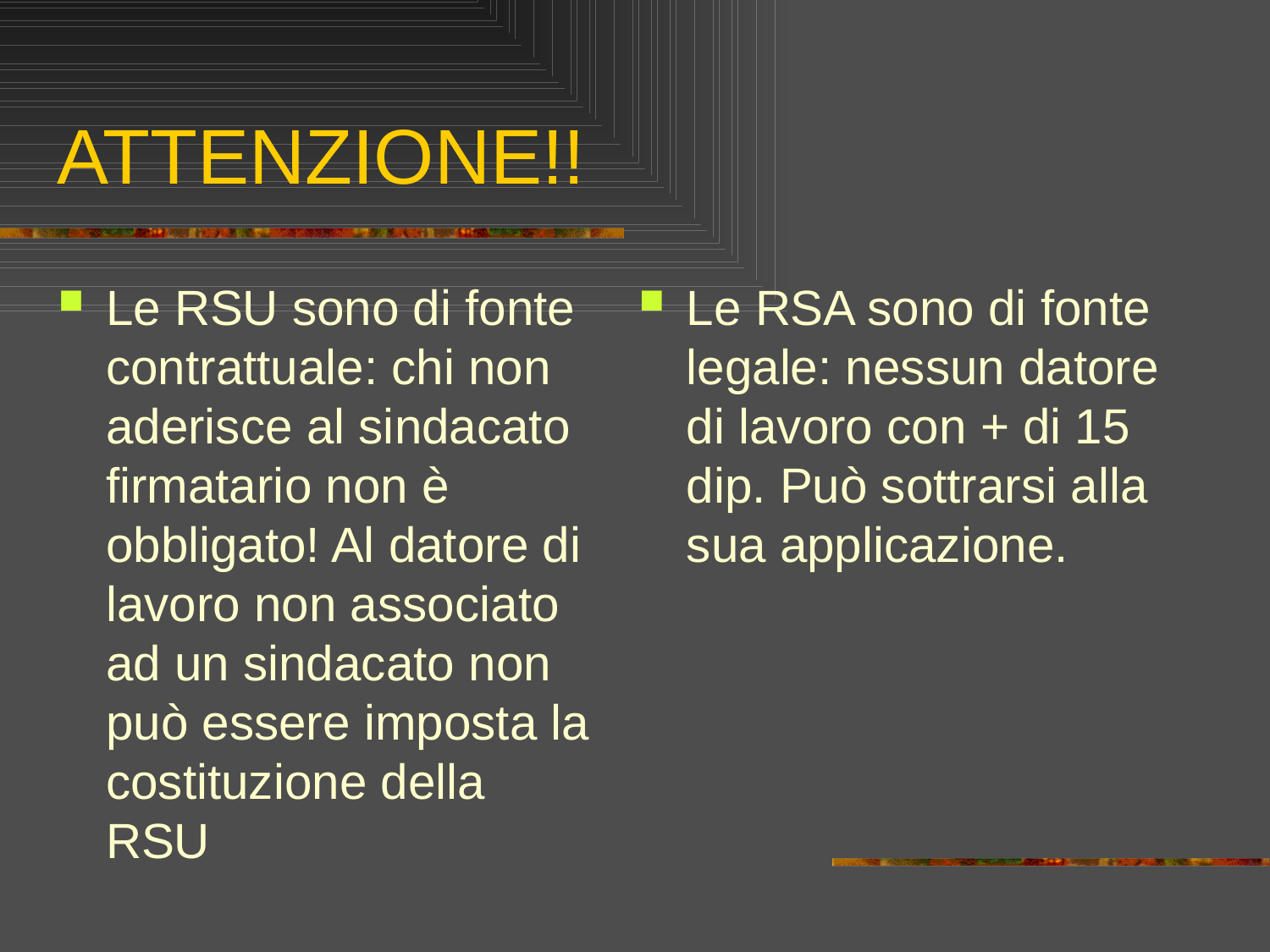

# ATTENZIONE!!
Le RSU sono di fonte contrattuale: chi non aderisce al sindacato firmatario non è obbligato! Al datore di lavoro non associato ad un sindacato non può essere imposta la costituzione della RSU
Le RSA sono di fonte legale: nessun datore di lavoro con + di 15 dip. Può sottrarsi alla sua applicazione.